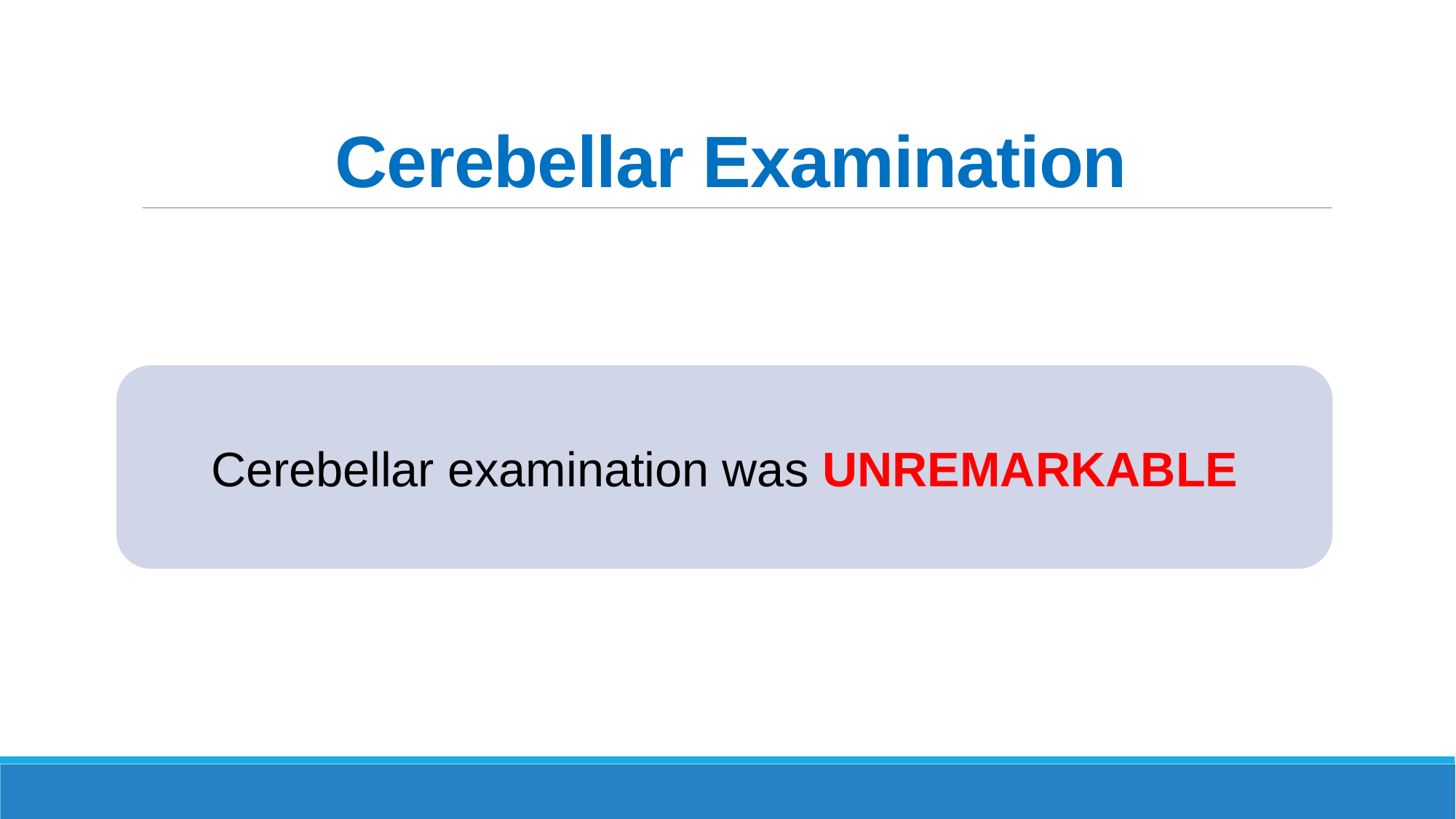

# Cerebellar Examination
Cerebellar examination was UNREMARKABLE